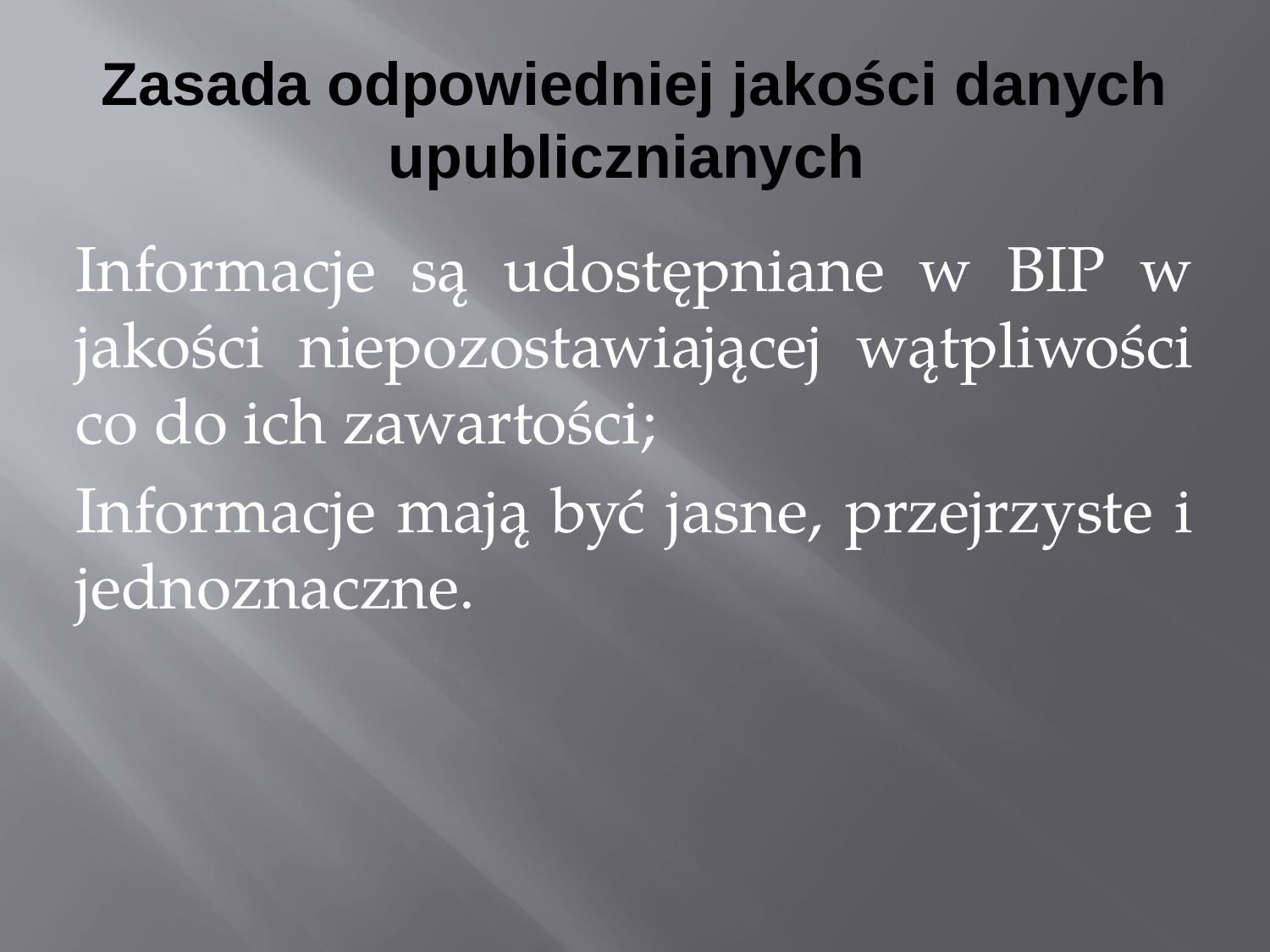

# Zasada odpowiedniej jakości danych upublicznianych
Informacje są udostępniane w BIP w jakości niepozostawiającej wątpliwości co do ich zawartości;
Informacje mają być jasne, przejrzyste i jednoznaczne.